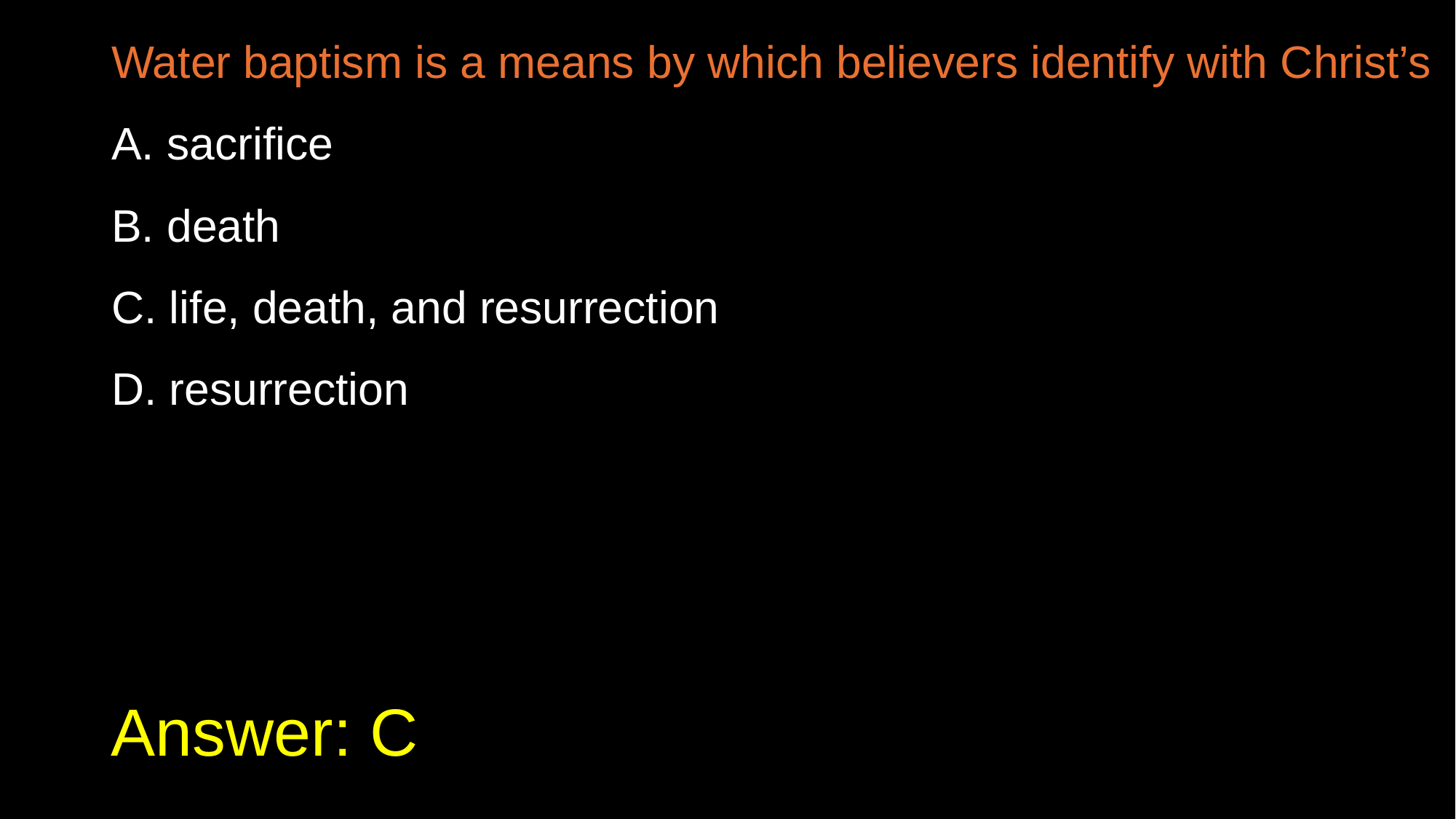

Water baptism is a means by which believers identify with Christ’s
A. sacrifice
B. death
C. life, death, and resurrection
D. resurrection
# Answer: C